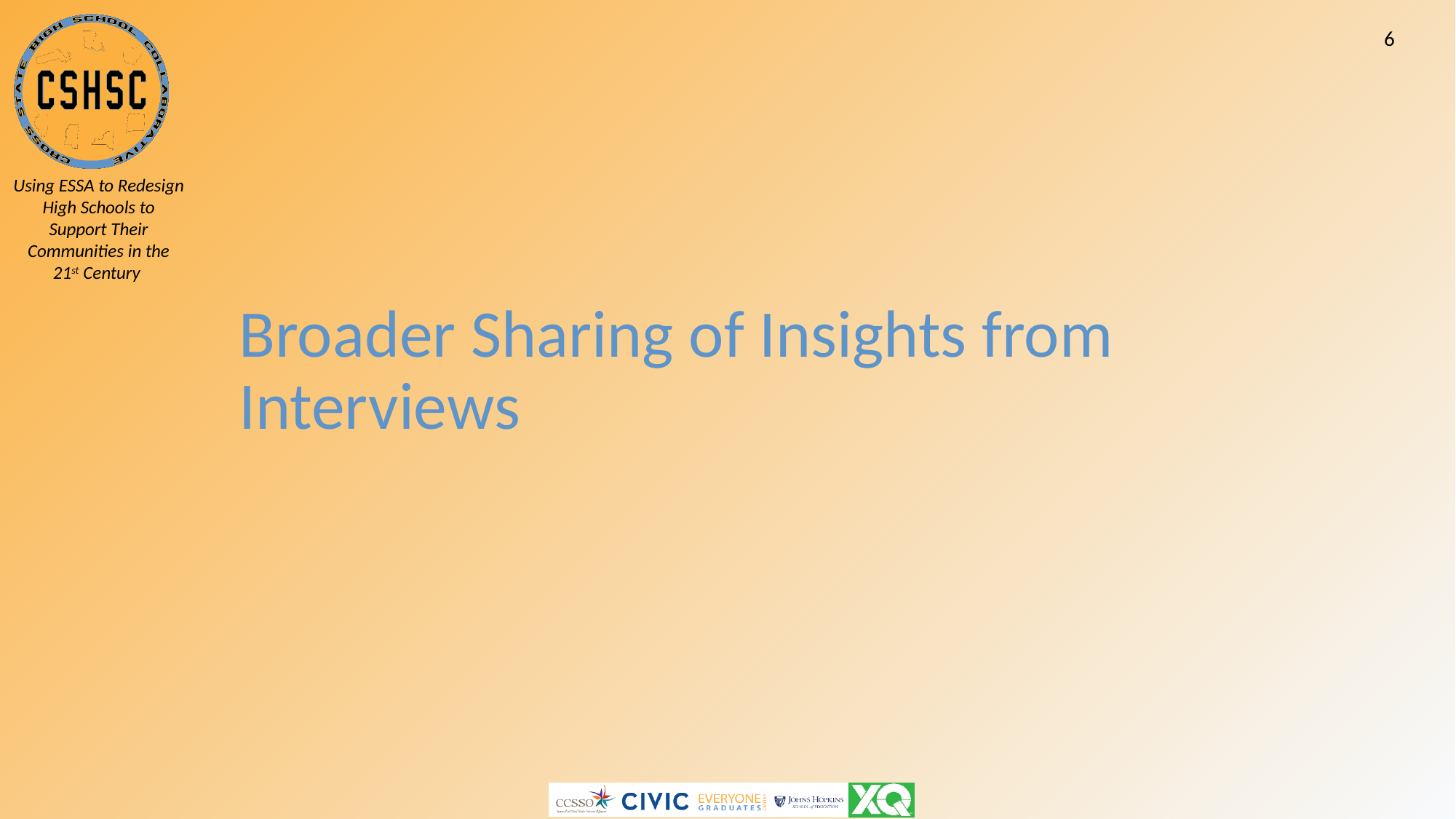

6
# Broader Sharing of Insights from Interviews